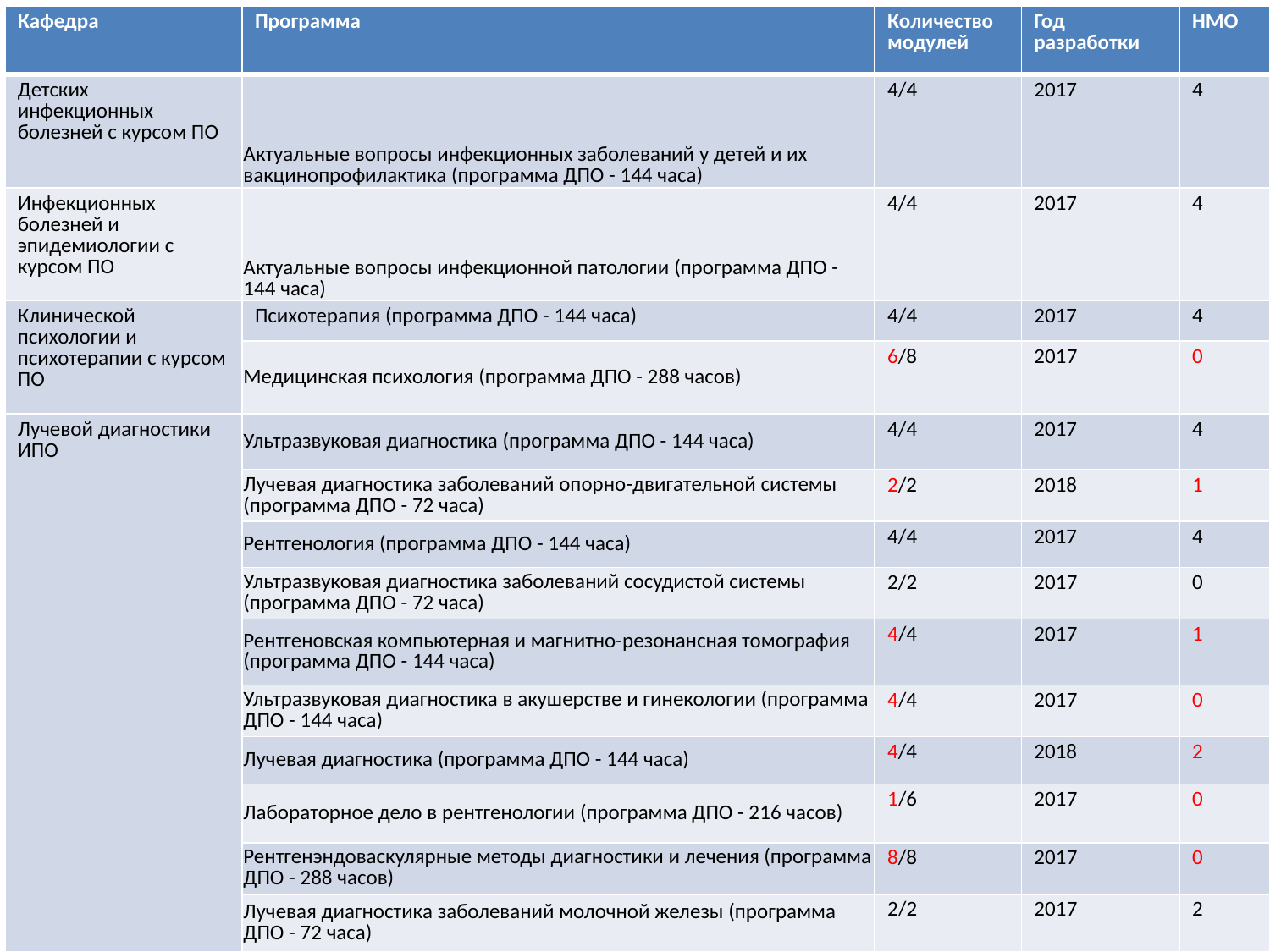

| Кафедра | Программа | Количество модулей | Год разработки | НМО |
| --- | --- | --- | --- | --- |
| Детских инфекционных болезней с курсом ПО | Актуальные вопросы инфекционных заболеваний у детей и их вакцинопрофилактика (программа ДПО - 144 часа) | 4/4 | 2017 | 4 |
| Инфекционных болезней и эпидемиологии с курсом ПО | Актуальные вопросы инфекционной патологии (программа ДПО - 144 часа) | 4/4 | 2017 | 4 |
| Клинической психологии и психотерапии с курсом ПО | Психотерапия (программа ДПО - 144 часа) | 4/4 | 2017 | 4 |
|  | Медицинская психология (программа ДПО - 288 часов) | 6/8 | 2017 | 0 |
| Лучевой диагностики ИПО | Ультразвуковая диагностика (программа ДПО - 144 часа) | 4/4 | 2017 | 4 |
|  | Лучевая диагностика заболеваний опорно-двигательной системы (программа ДПО - 72 часа) | 2/2 | 2018 | 1 |
|  | Рентгенология (программа ДПО - 144 часа) | 4/4 | 2017 | 4 |
|  | Ультразвуковая диагностика заболеваний сосудистой системы (программа ДПО - 72 часа) | 2/2 | 2017 | 0 |
|  | Рентгеновская компьютерная и магнитно-резонансная томография (программа ДПО - 144 часа) | 4/4 | 2017 | 1 |
|  | Ультразвуковая диагностика в акушерстве и гинекологии (программа ДПО - 144 часа) | 4/4 | 2017 | 0 |
|  | Лучевая диагностика (программа ДПО - 144 часа) | 4/4 | 2018 | 2 |
|  | Лабораторное дело в рентгенологии (программа ДПО - 216 часов) | 1/6 | 2017 | 0 |
|  | Рентгенэндоваскулярные методы диагностики и лечения (программа ДПО - 288 часов) | 8/8 | 2017 | 0 |
|  | Лучевая диагностика заболеваний молочной железы (программа ДПО - 72 часа) | 2/2 | 2017 | 2 |
#